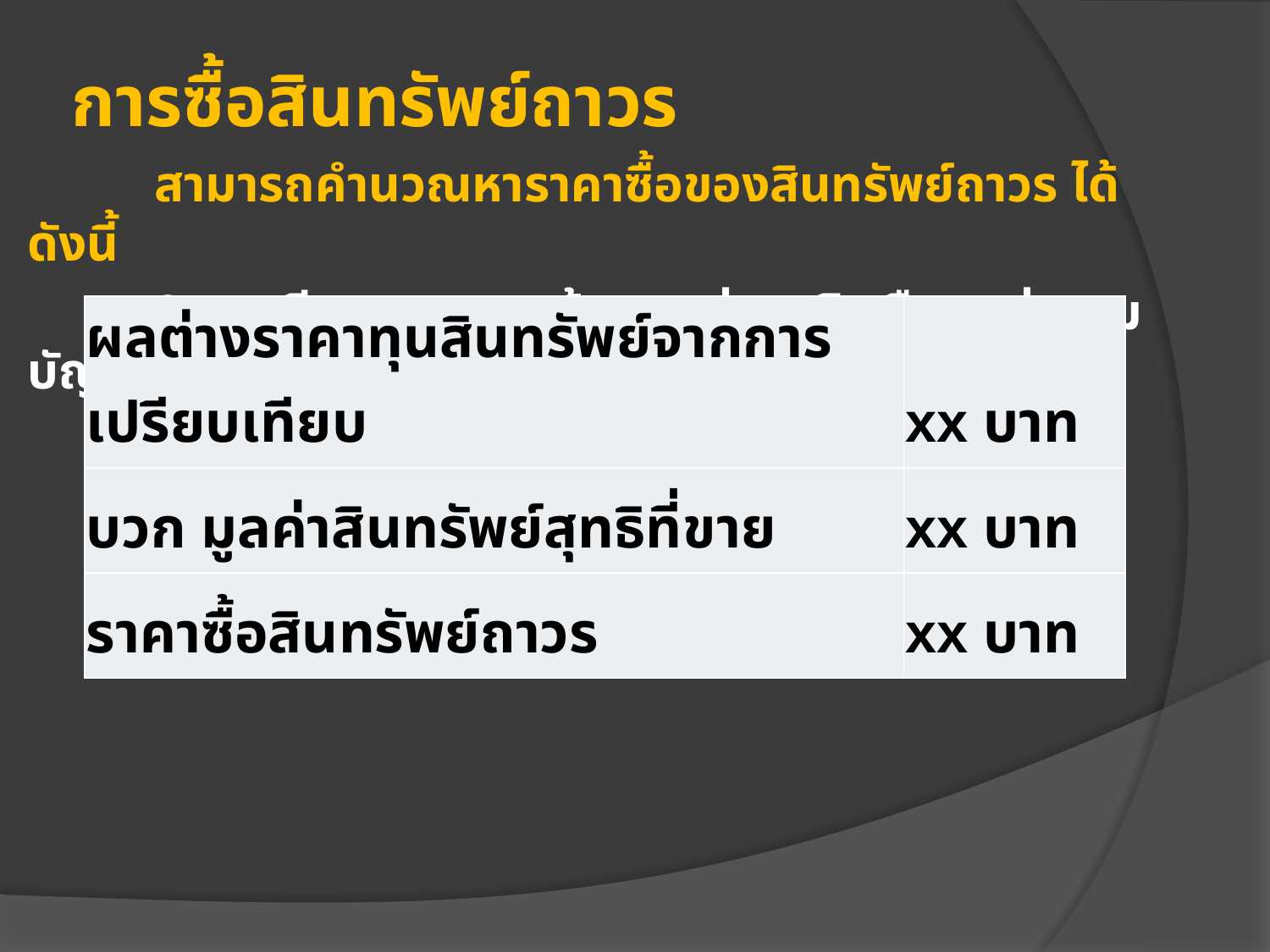

# การซื้อสินทรัพย์ถาวร
	สามารถคำนวณหาราคาซื้อของสินทรัพย์ถาวร ได้ดังนี้
	2. กรณีงบดุลแสดงด้วยมูลค่าสุทธิ หรือมูลค่าตามบัญชี
| ผลต่างราคาทุนสินทรัพย์จากการเปรียบเทียบ | xx บาท |
| --- | --- |
| บวก มูลค่าสินทรัพย์สุทธิที่ขาย | xx บาท |
| ราคาซื้อสินทรัพย์ถาวร | xx บาท |